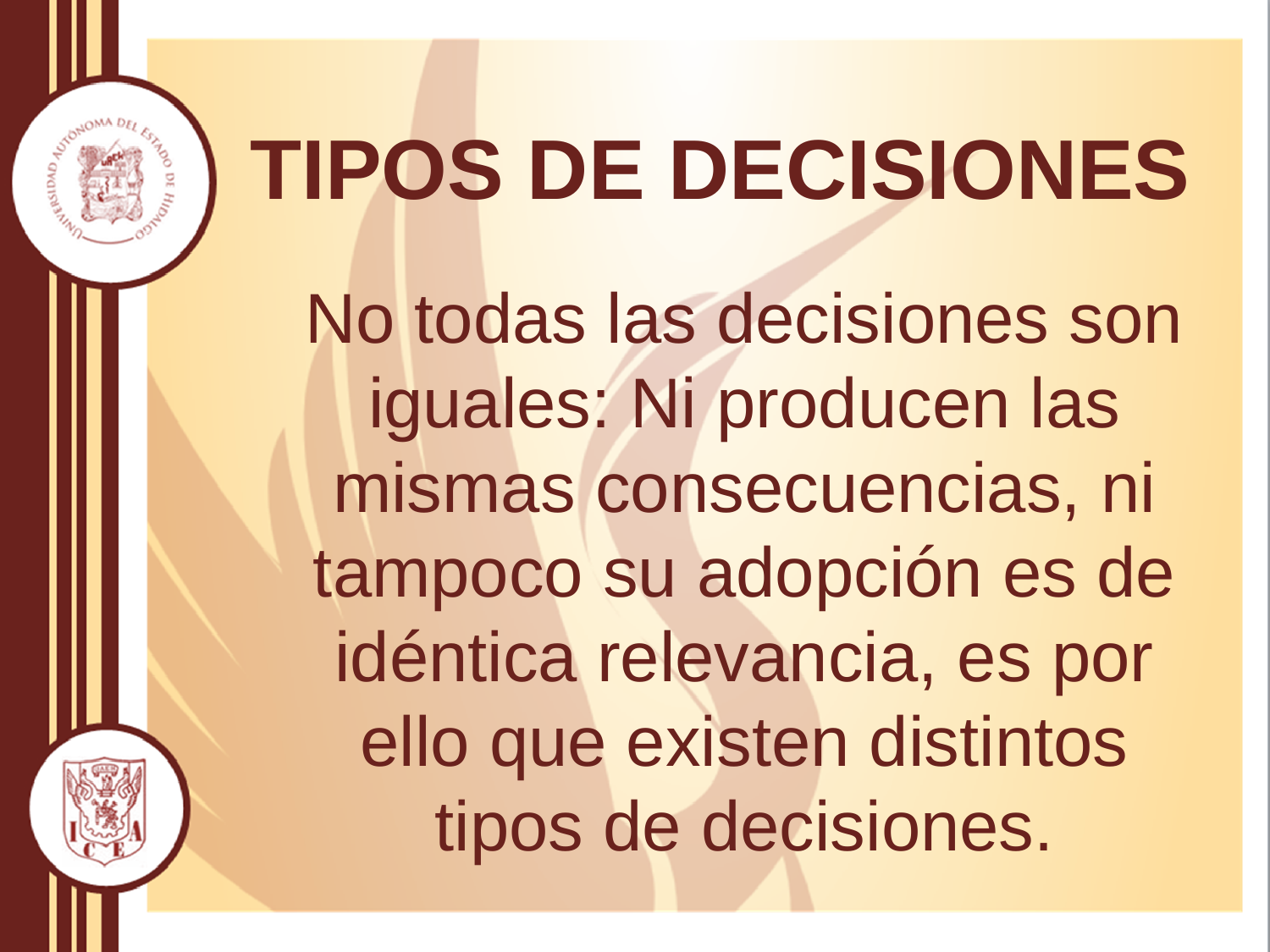

# TIPOS DE DECISIONES
   No todas las decisiones son iguales: Ni producen las mismas consecuencias, ni tampoco su adopción es de idéntica relevancia, es por ello que existen distintos tipos de decisiones.